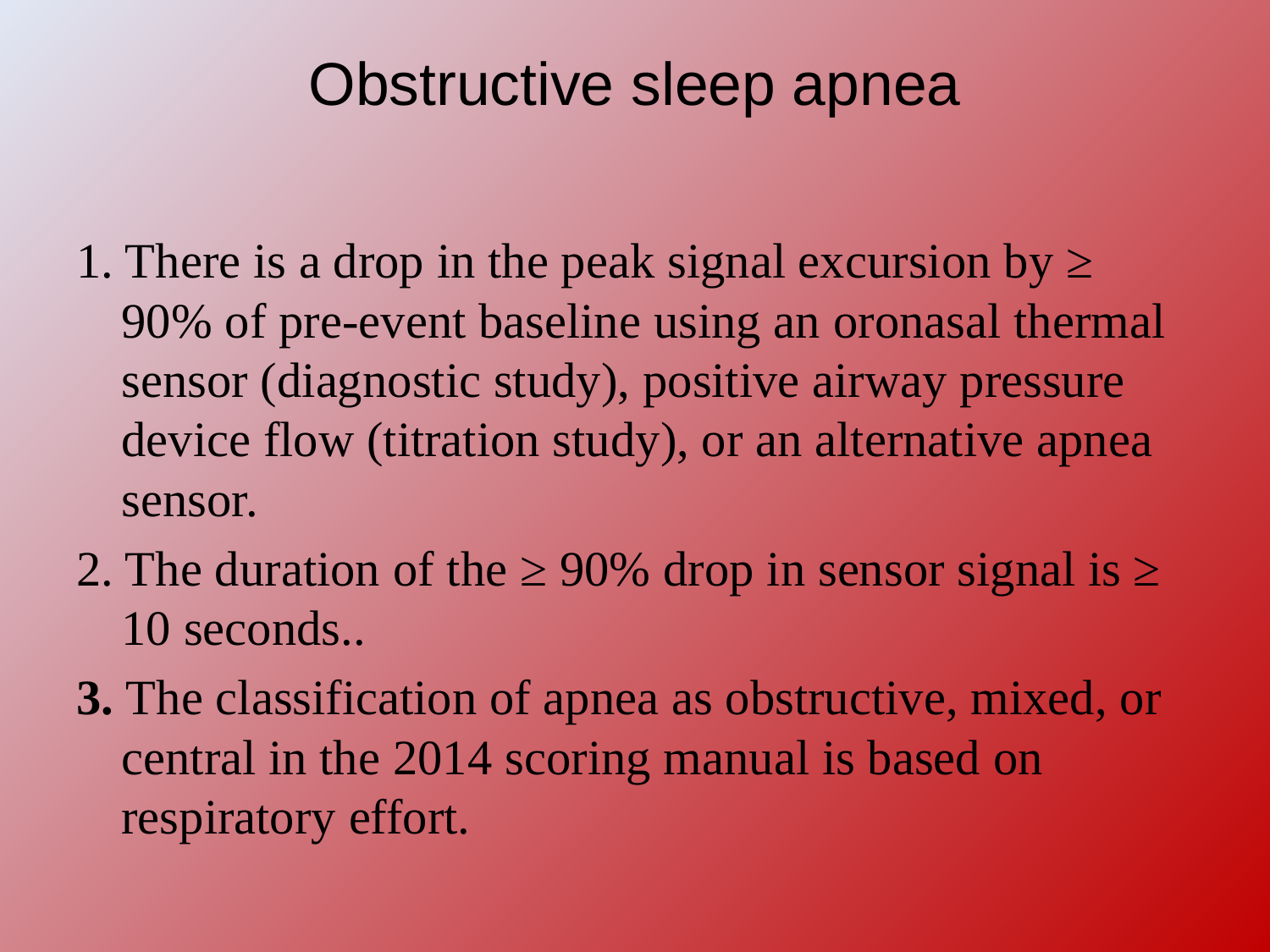

# Obstructive sleep apnea
1. There is a drop in the peak signal excursion by ≥ 90% of pre-event baseline using an oronasal thermal sensor (diagnostic study), positive airway pressure device flow (titration study), or an alternative apnea sensor.
2. The duration of the ≥ 90% drop in sensor signal is ≥ 10 seconds..
3. The classification of apnea as obstructive, mixed, or central in the 2014 scoring manual is based on respiratory effort.